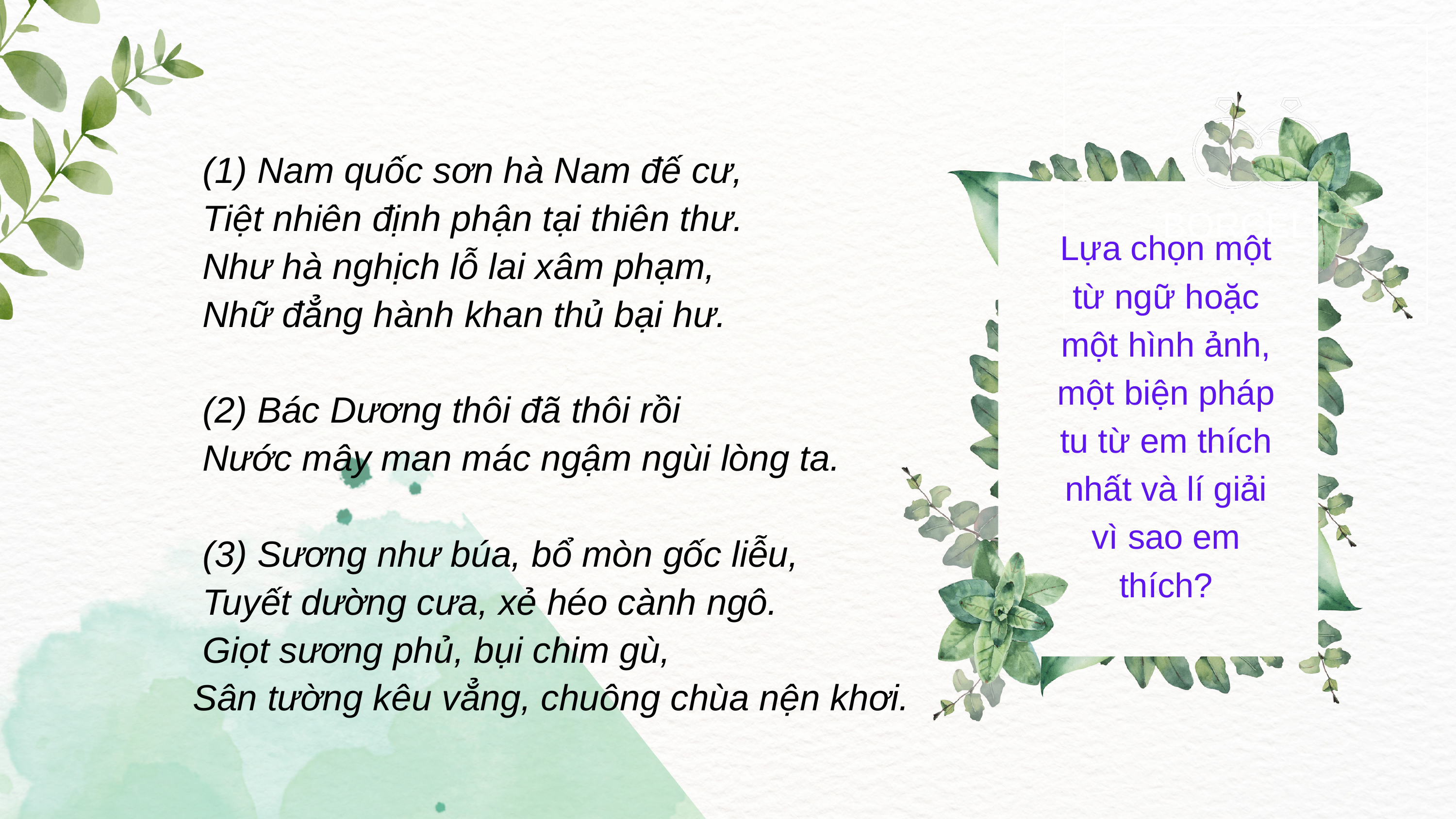

(1) Nam quốc sơn hà Nam đế cư,
 Tiệt nhiên định phận tại thiên thư.
 Như hà nghịch lỗ lai xâm phạm,
 Nhữ đẳng hành khan thủ bại hư.

 (2) Bác Dương thôi đã thôi rồi
 Nước mây man mác ngậm ngùi lòng ta.

 (3) Sương như búa, bổ mòn gốc liễu,
 Tuyết dường cưa, xẻ héo cành ngô.
 Giọt sương phủ, bụi chim gù,
Sân tường kêu vẳng, chuông chùa nện khơi.

BORCELLE
Lựa chọn một từ ngữ hoặc một hình ảnh, một biện pháp tu từ em thích nhất và lí giải vì sao em thích?